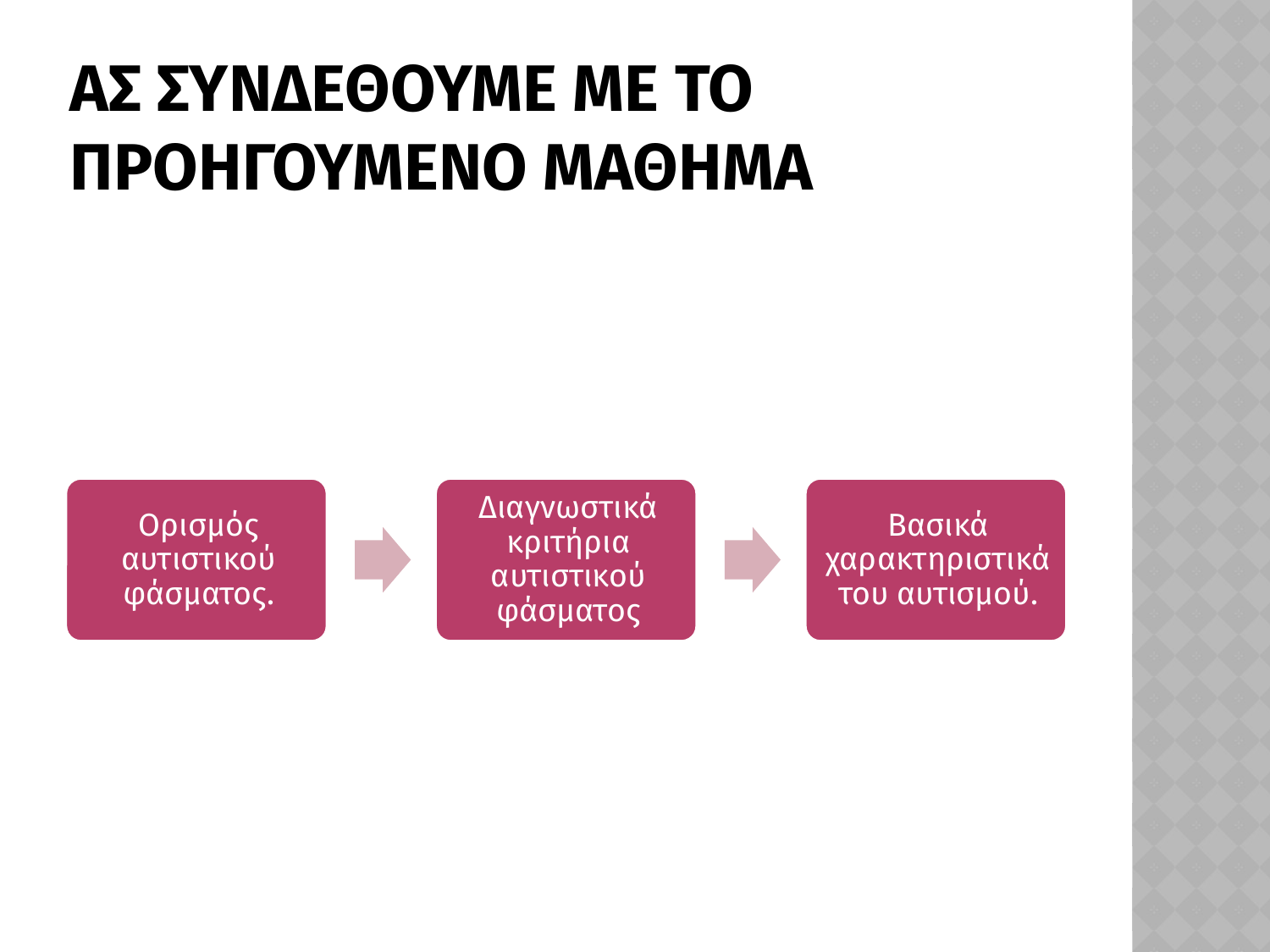

# ΑΣ Συνδεθουμε με το προηγουμενο μαθημα
Ορισμός αυτιστικού φάσματος.

Διαγνωστικά κριτήρια αυτιστικού φάσματος

Βασικά χαρακτηριστικά του αυτισμού.